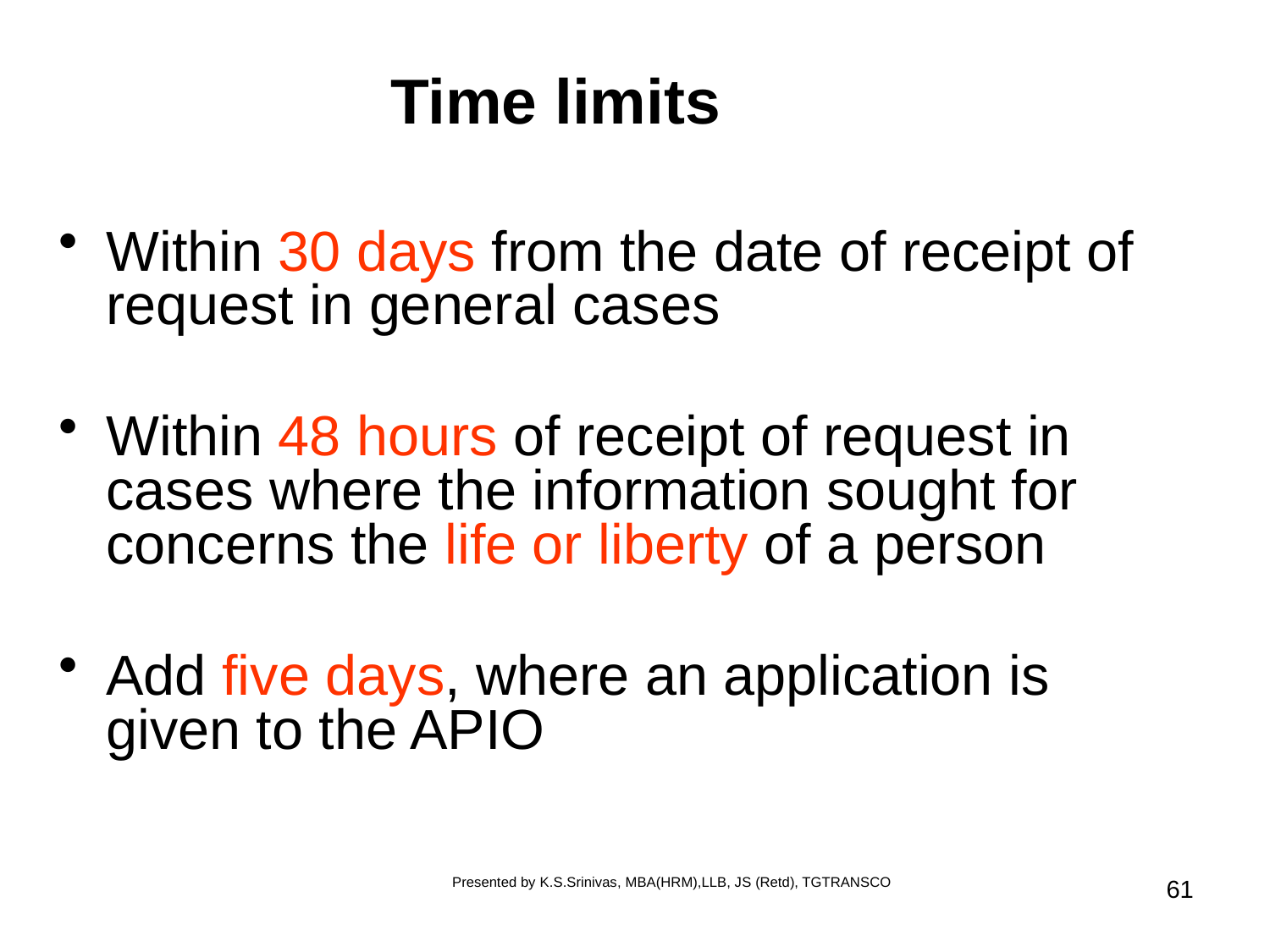

# Time limits

Within 30 days from the date of receipt of request in general cases

Within 48 hours of receipt of request in cases where the information sought for concerns the life or liberty of a person

Add five days, where an application is given to the APIO
Presented by K.S.Srinivas, MBA(HRM),LLB, JS (Retd), TGTRANSCO
61